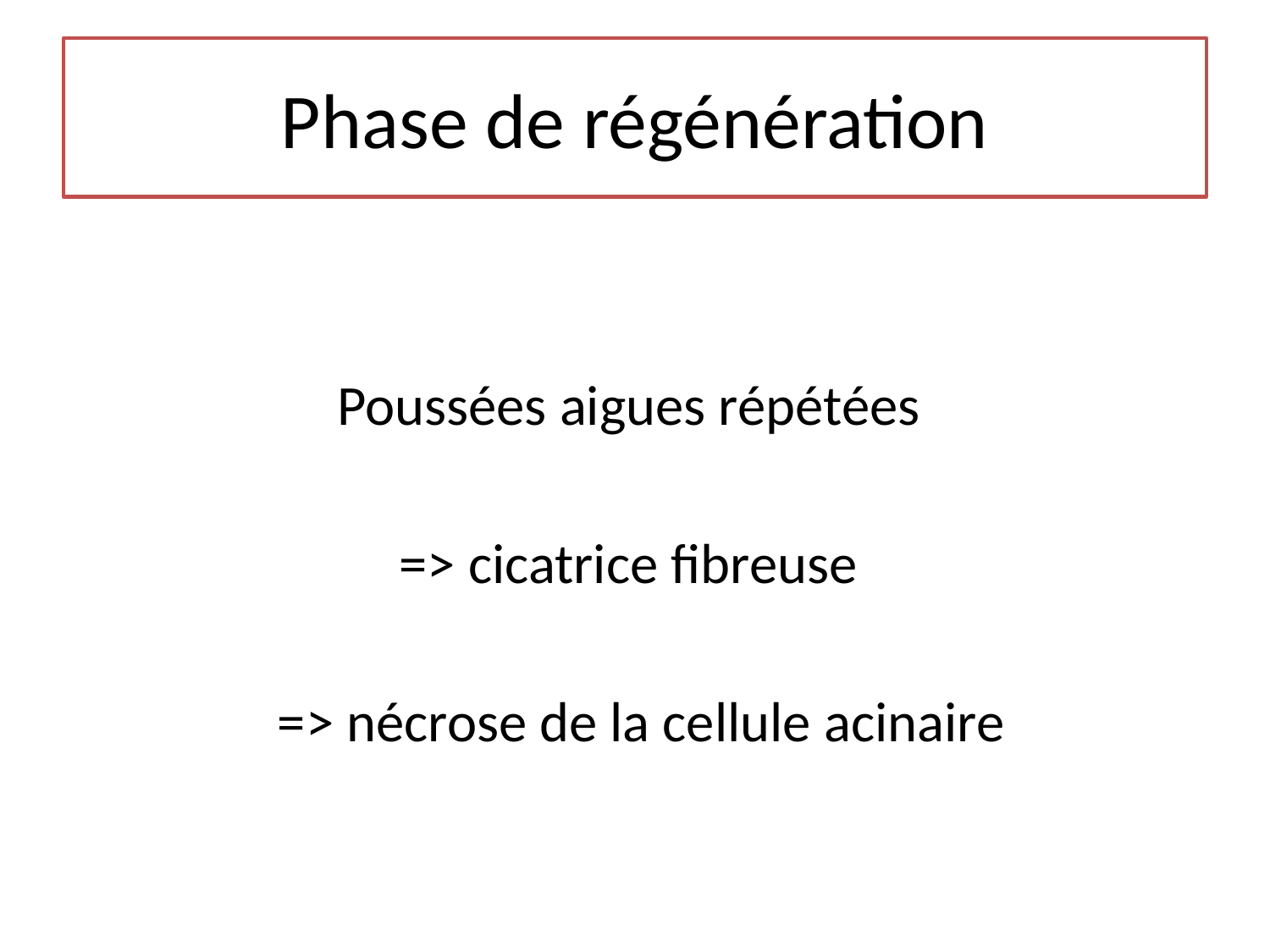

# Phase de régénération
Poussées aigues répétées

=> cicatrice fibreuse

 => nécrose de la cellule acinaire